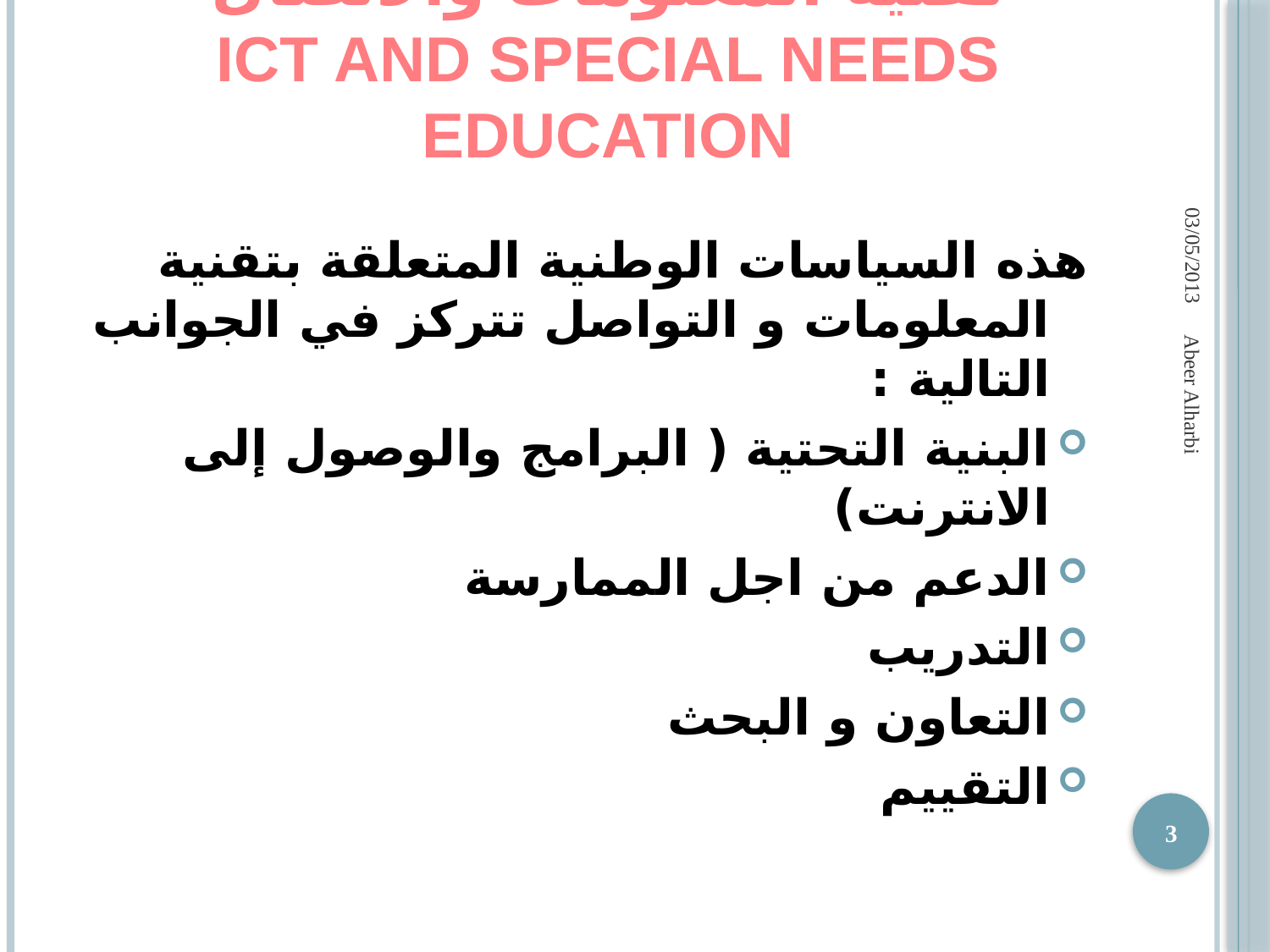

# تقنية المعلومات والاتصال ICT and special needs education
03/05/2013
هذه السياسات الوطنية المتعلقة بتقنية المعلومات و التواصل تتركز في الجوانب التالية :
البنية التحتية ( البرامج والوصول إلى الانترنت)
الدعم من اجل الممارسة
التدريب
التعاون و البحث
التقييم

Abeer Alharbi
3